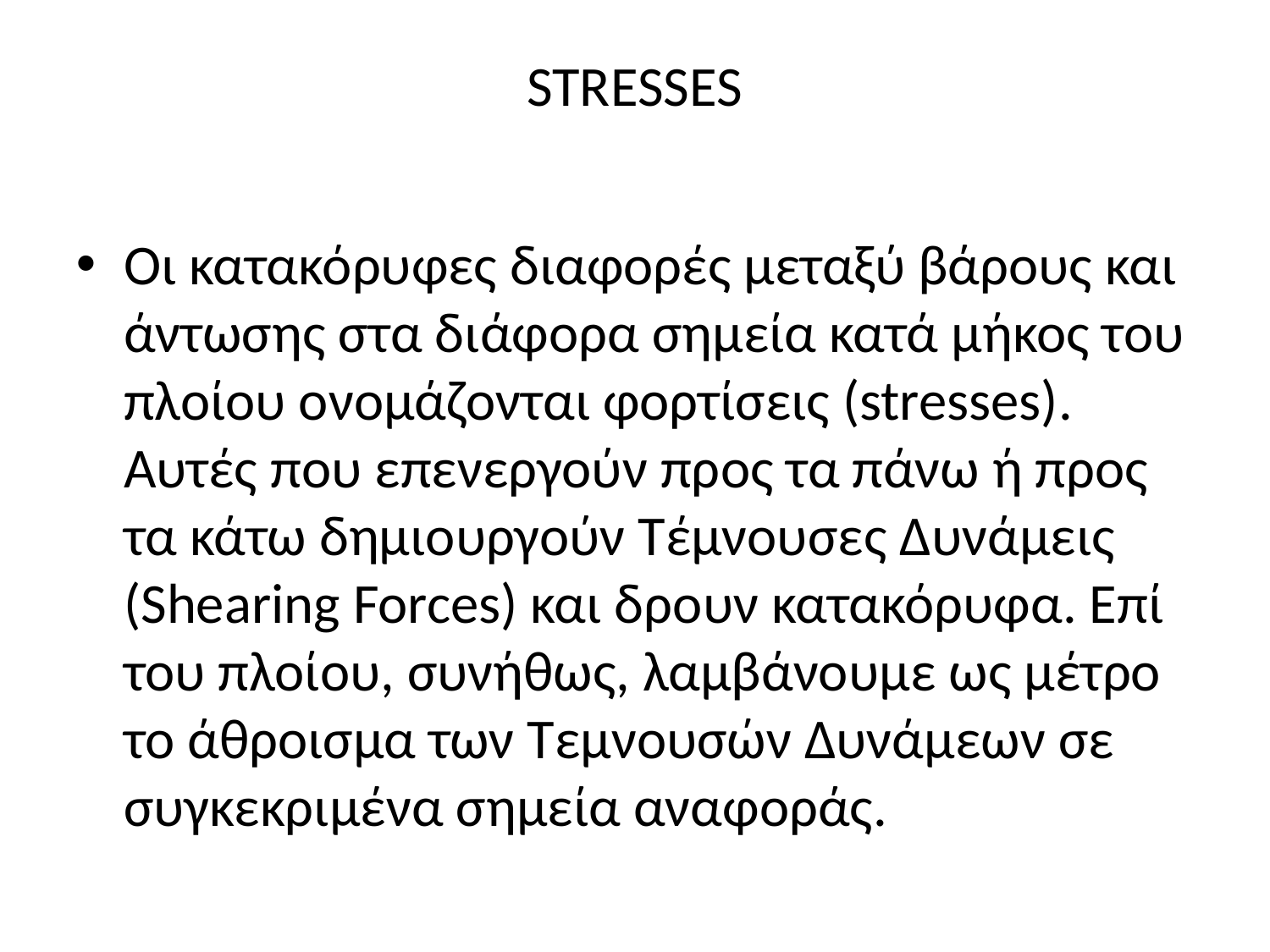

STRESSES
Οι κατακόρυφες διαφορές μεταξύ βάρους και άντωσης στα διάφορα σημεία κατά μήκος του πλοίου ονομάζονται φορτίσεις (stresses). Αυτές που επενεργούν προς τα πάνω ή προς τα κάτω δημιουργούν Τέμνουσες Δυνάμεις (Shearing Forces) και δρουν κατακόρυφα. Επί του πλοίου, συνήθως, λαμβάνουμε ως μέτρο το άθροισμα των Τεμνουσών Δυνάμεων σε συγκεκριμένα σημεία αναφοράς.